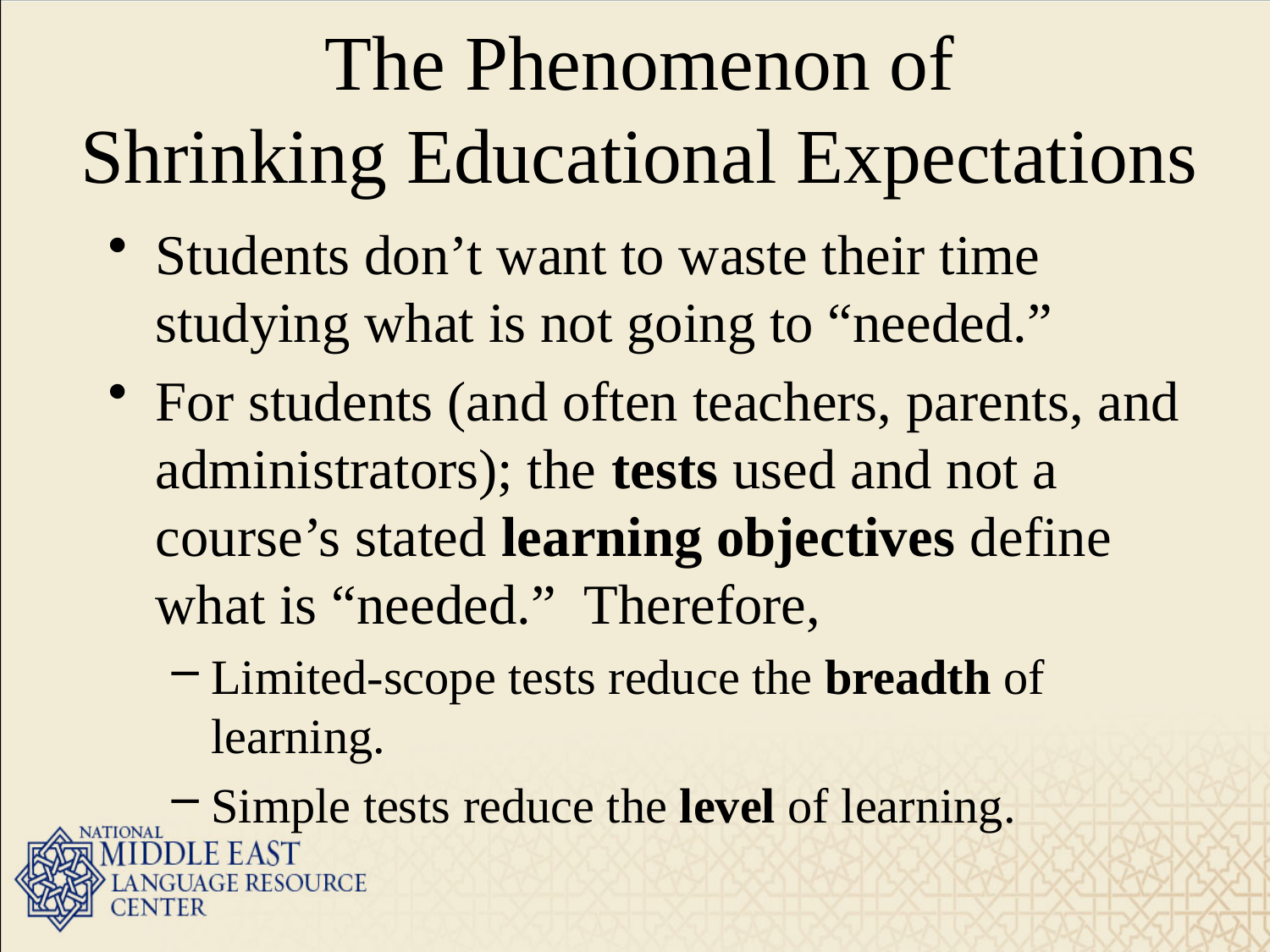

# The Phenomenon of Shrinking Educational Expectations
Students don’t want to waste their time studying what is not going to “needed.”
For students (and often teachers, parents, and administrators); the tests used and not a course’s stated learning objectives define what is “needed.”  Therefore,
Limited-scope tests reduce the breadth of learning.
Simple tests reduce the level of learning.